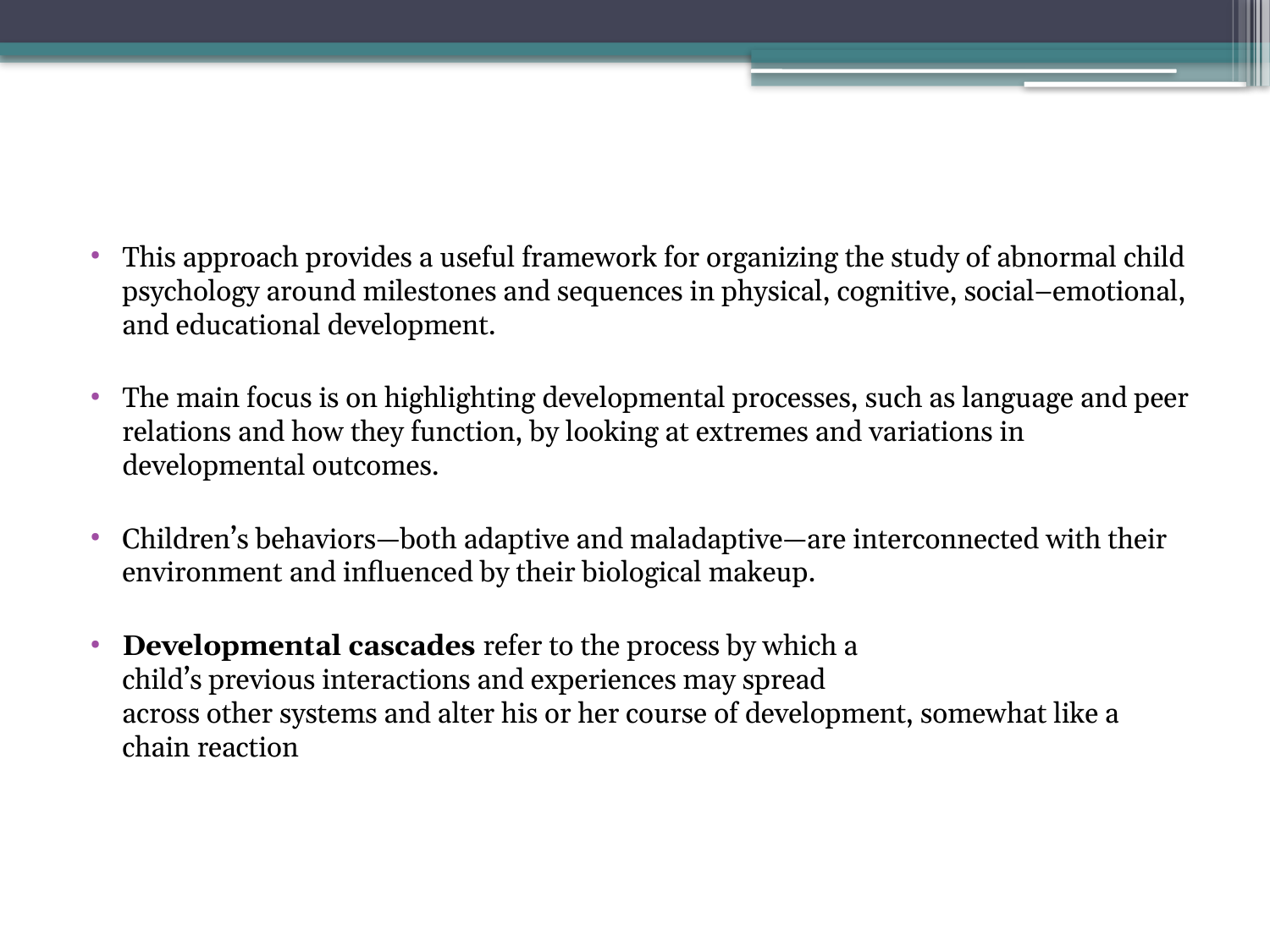

#
This approach provides a useful framework for organizing the study of abnormal child psychology around milestones and sequences in physical, cognitive, social–emotional, and educational development.

The main focus is on highlighting developmental processes, such as language and peer relations and how they function, by looking at extremes and variations in developmental outcomes.

Children’s behaviors—both adaptive and maladaptive—are interconnected with their environment and inﬂuenced by their biological makeup.

Developmental cascades refer to the process by which a
child’s previous interactions and experiences may spread
across other systems and alter his or her course of development, somewhat like a chain reaction